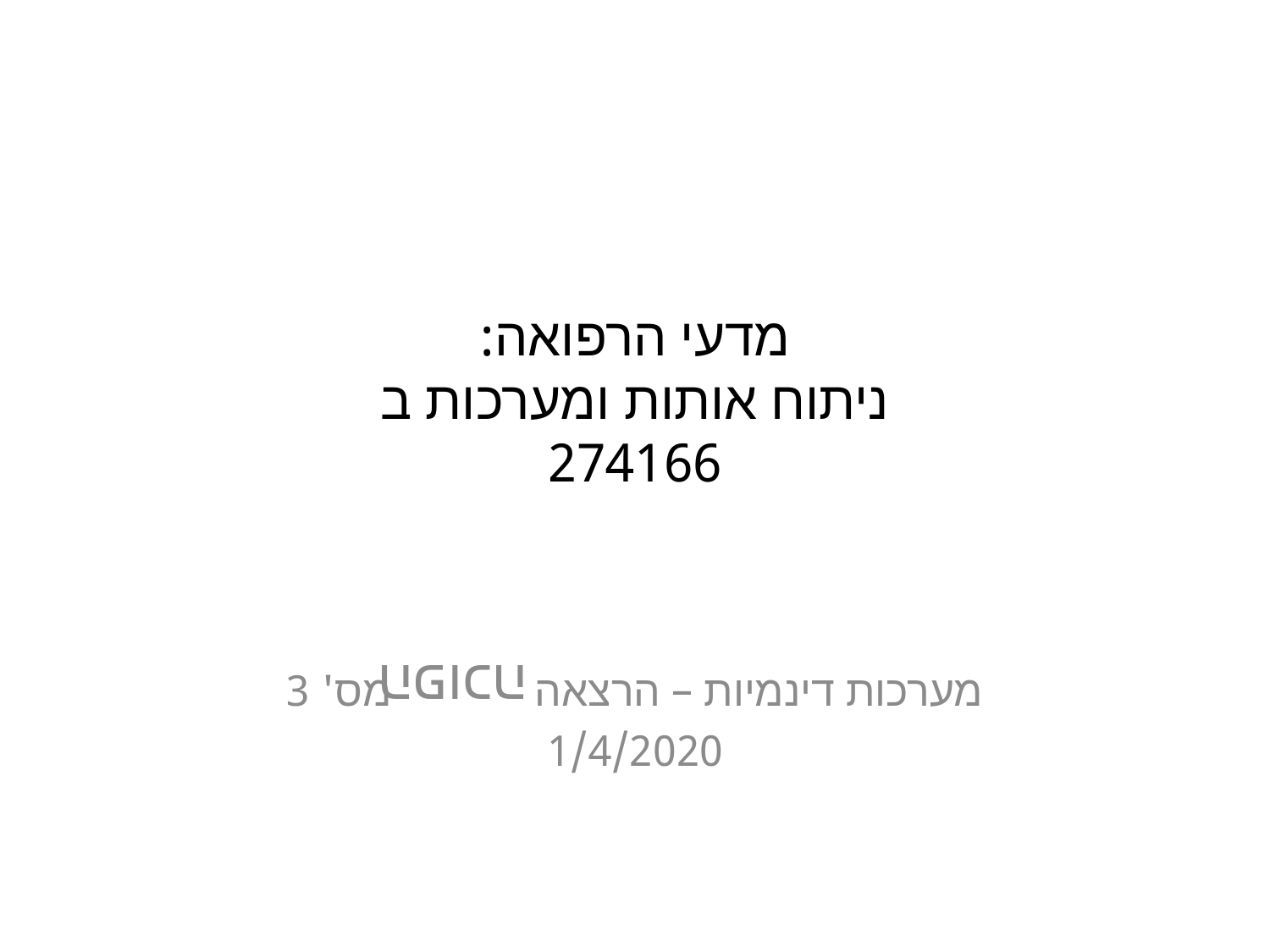

# מדעי הרפואה: ניתוח אותות ומערכות ב 274166

מערכות דינמיות – הרצאה             מס' 3
1/4/2020
הפוכה